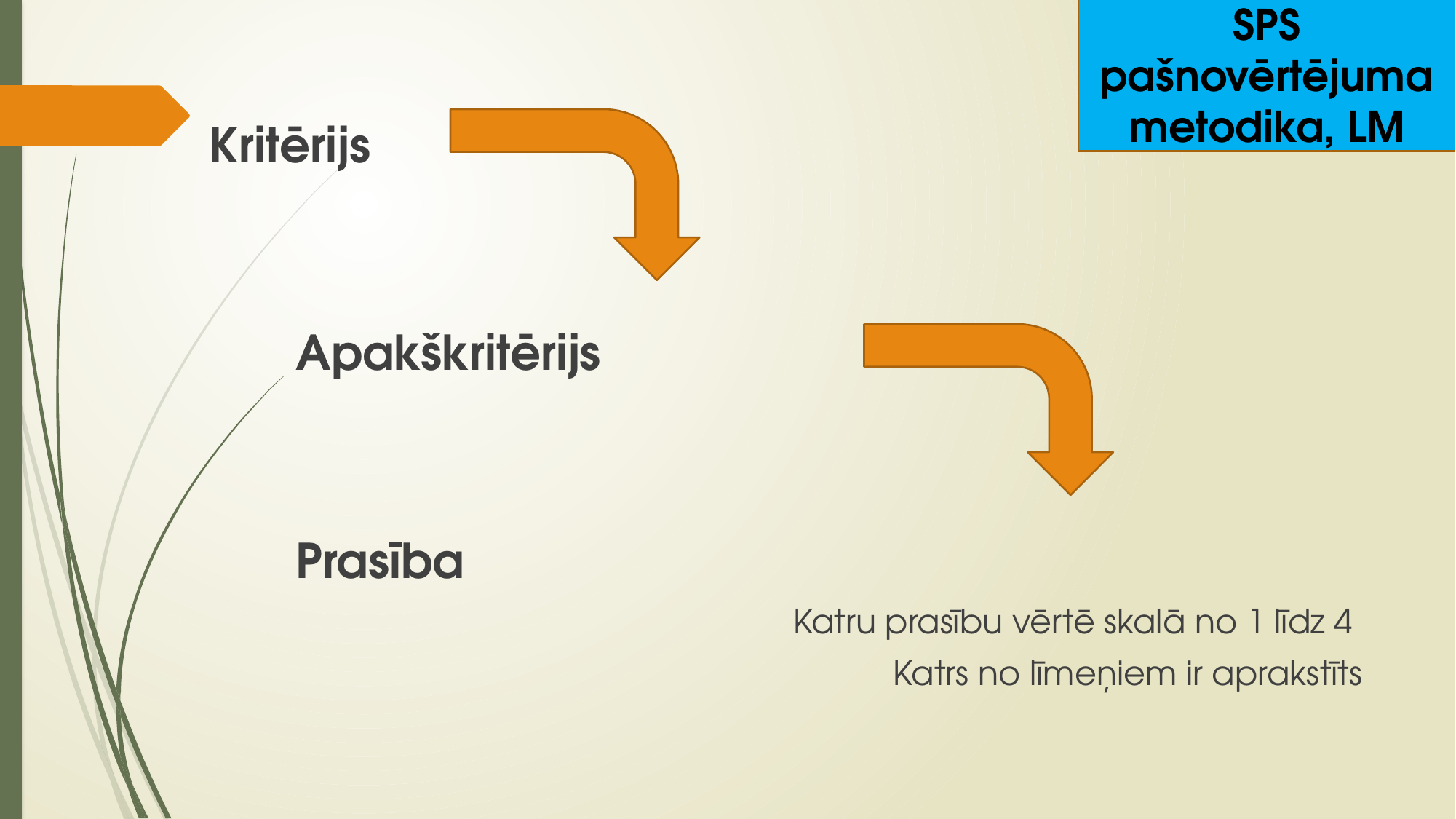

SPS pašnovērtējuma metodika, LM

Kritērijs

					Apakškritērijs

														Prasība
Katru prasību vērtē skalā no 1 līdz 4
Katrs no līmeņiem ir aprakstīts